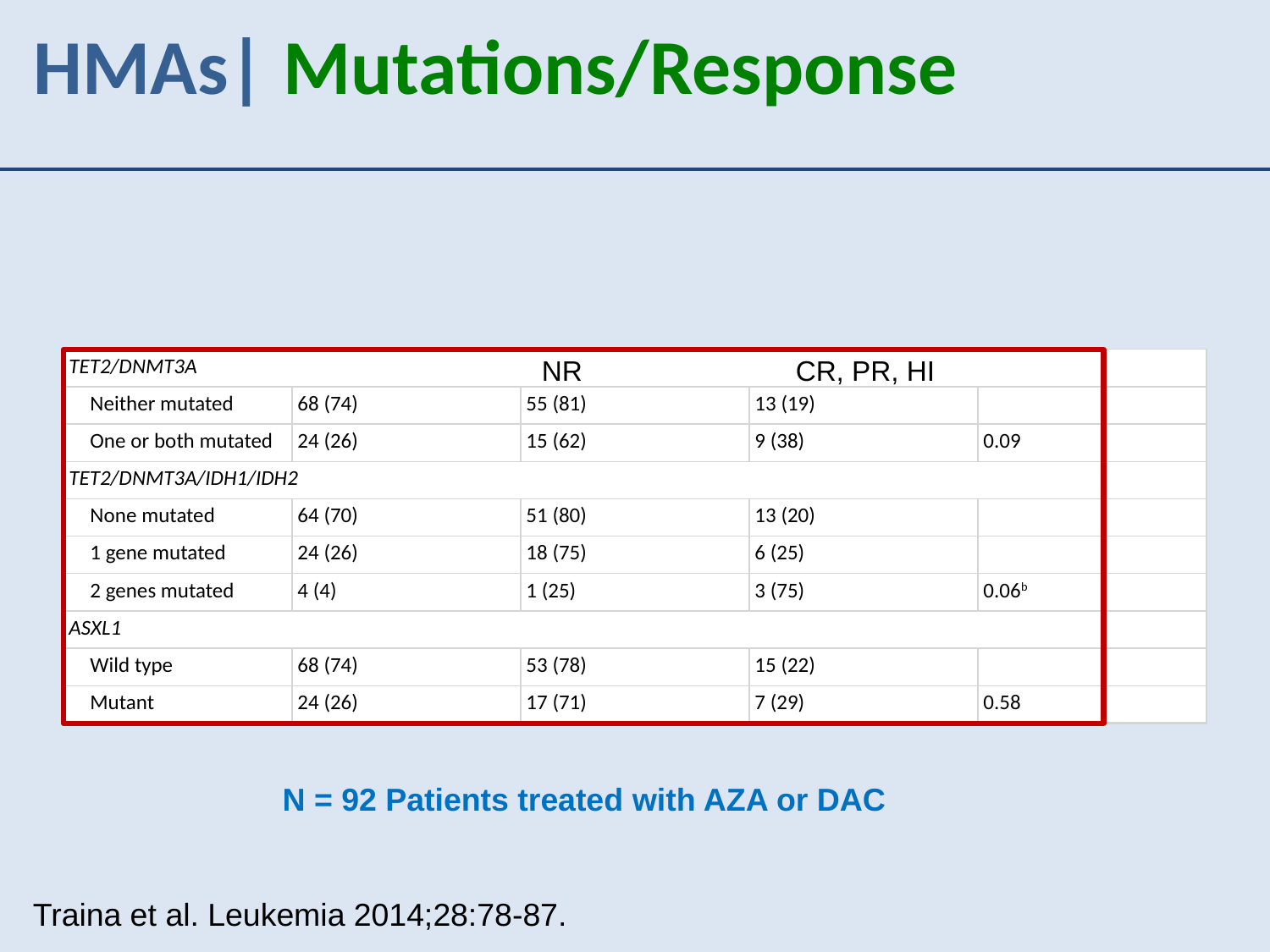

HMAs| Mutations/Response

NR		CR, PR, HI
| TET2/DNMT3A |  |  |  |  |
| --- | --- | --- | --- | --- |
| Neither mutated | 68 (74) | 55 (81) | 13 (19) |  |
| One or both mutated | 24 (26) | 15 (62) | 9 (38) | 0.09 |
| TET2/DNMT3A/IDH1/IDH2 |  |  |  |  |
| None mutated | 64 (70) | 51 (80) | 13 (20) |  |
| 1 gene mutated | 24 (26) | 18 (75) | 6 (25) |  |
| 2 genes mutated | 4 (4) | 1 (25) | 3 (75) | 0.06b |
| ASXL1 |  |  |  |  |
| Wild type | 68 (74) | 53 (78) | 15 (22) |  |
| Mutant | 24 (26) | 17 (71) | 7 (29) | 0.58 |

N = 92 Patients treated with AZA or DAC
Traina et al. Leukemia 2014;28:78-87.